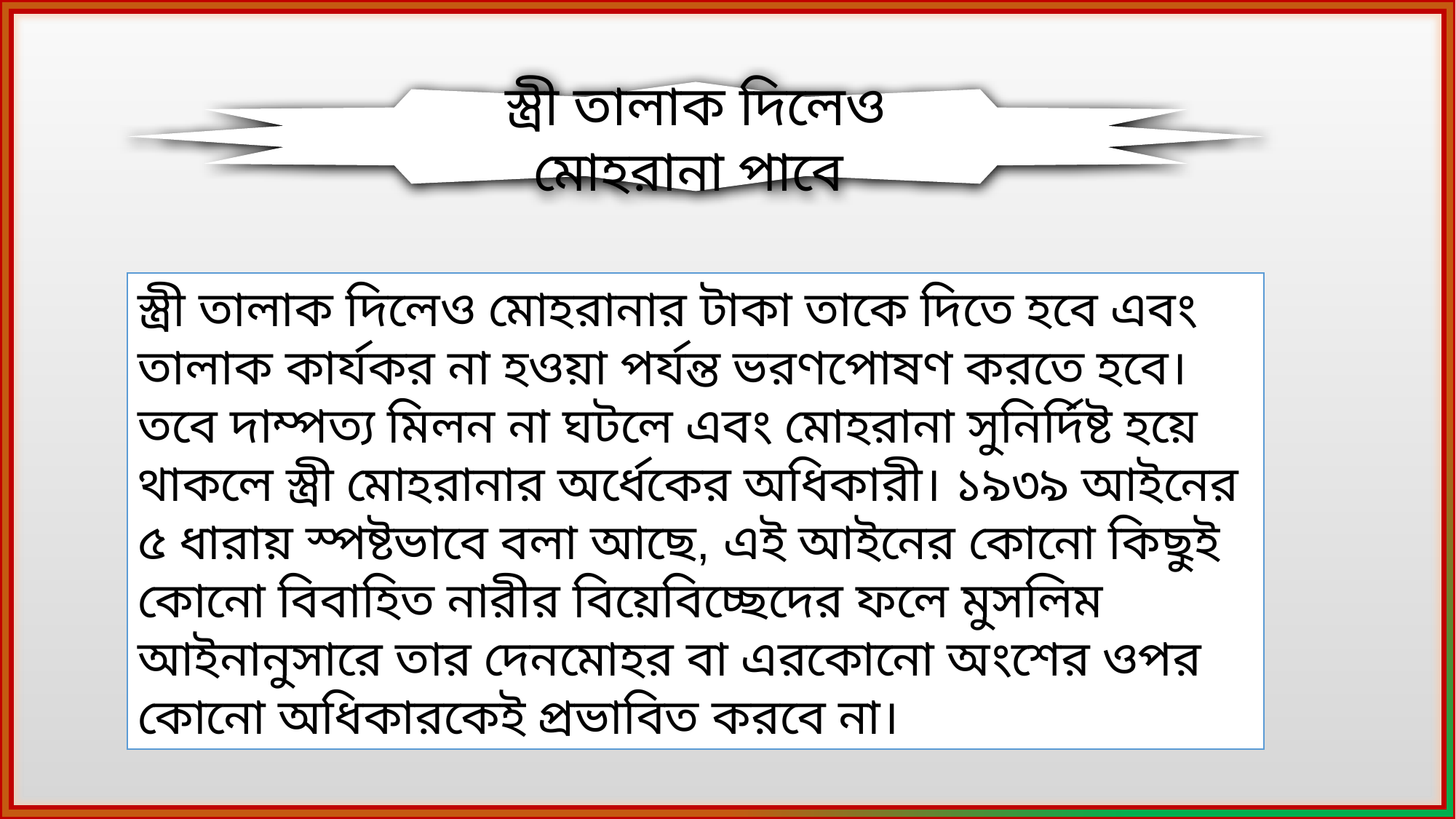

স্ত্রী তালাক দিলেও মোহরানা পাবে
স্ত্রী তালাক দিলেও মোহরানার টাকা তাকে দিতে হবে এবং তালাক কার্যকর না হওয়া পর্যন্ত ভরণপোষণ করতে হবে। তবে দাম্পত্য মিলন না ঘটলে এবং মোহরানা সুনির্দিষ্ট হয়ে থাকলে স্ত্রী মোহরানার অর্ধেকের অধিকারী। ১৯৩৯ আইনের ৫ ধারায় স্পষ্টভাবে বলা আছে, এই আইনের কোনো কিছুই কোনো বিবাহিত নারীর বিয়েবিচ্ছেদের ফলে মুসলিম আইনানুসারে তার দেনমোহর বা এরকোনো অংশের ওপর কোনো অধিকারকেই প্রভাবিত করবে না।